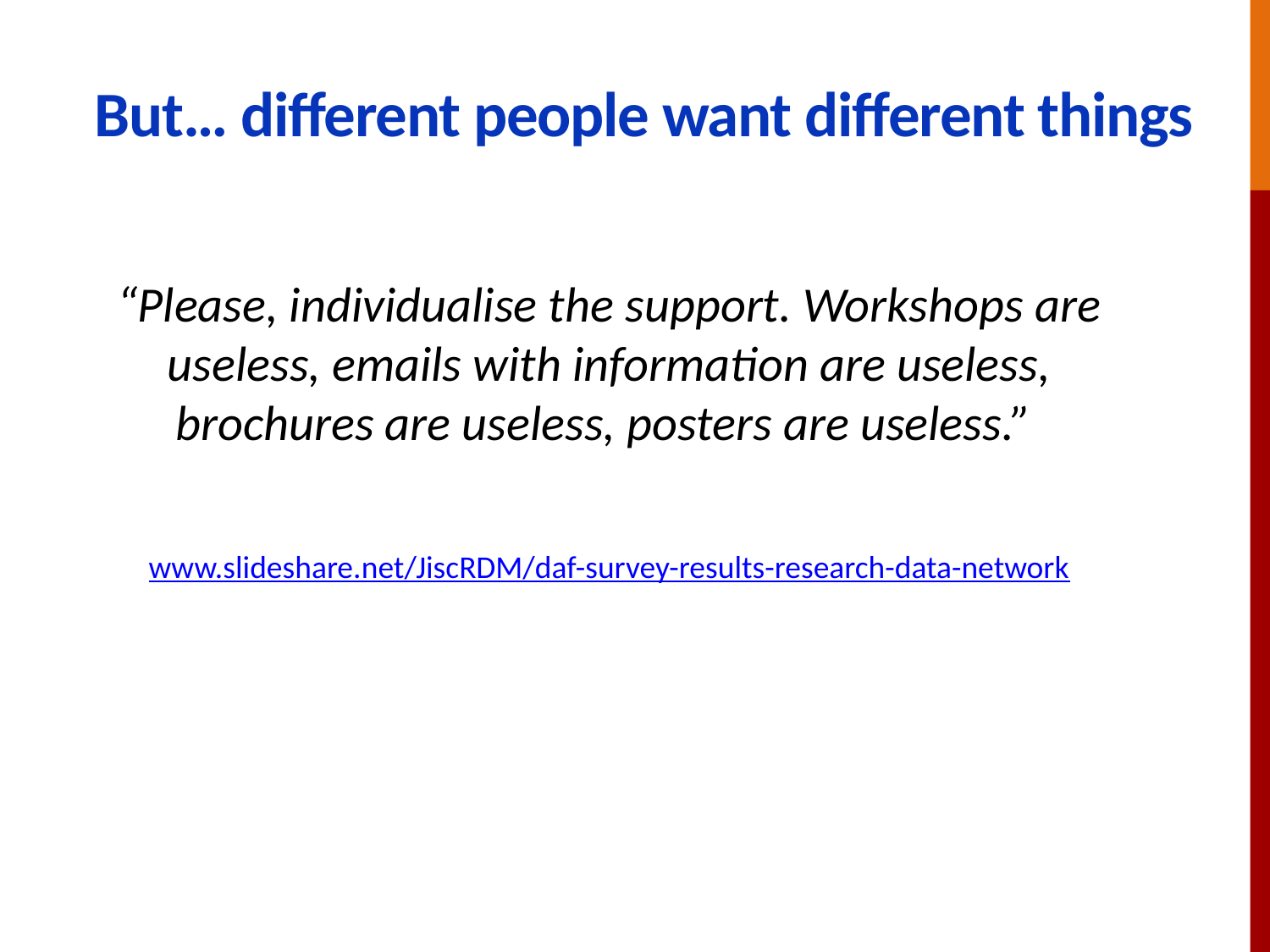

# But… different people want different things
“Please, individualise the support. Workshops are useless, emails with information are useless, brochures are useless, posters are useless.”

www.slideshare.net/JiscRDM/daf-survey-results-research-data-network